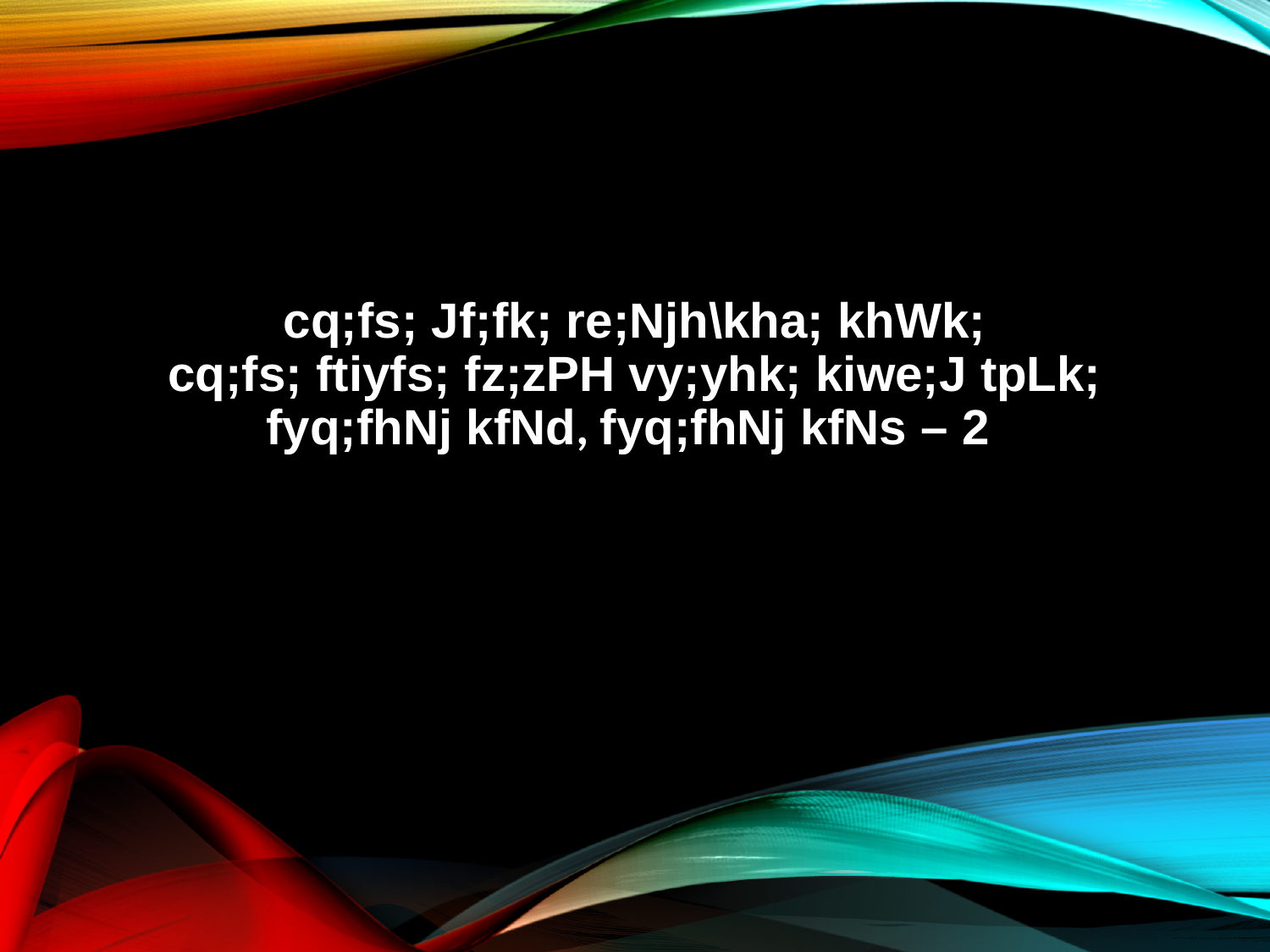

cq;fs; Jf;fk; re;Njh\kha; khWk;
cq;fs; ftiyfs; fz;zPH vy;yhk; kiwe;J tpLk;
fyq;fhNj kfNd, fyq;fhNj kfNs – 2